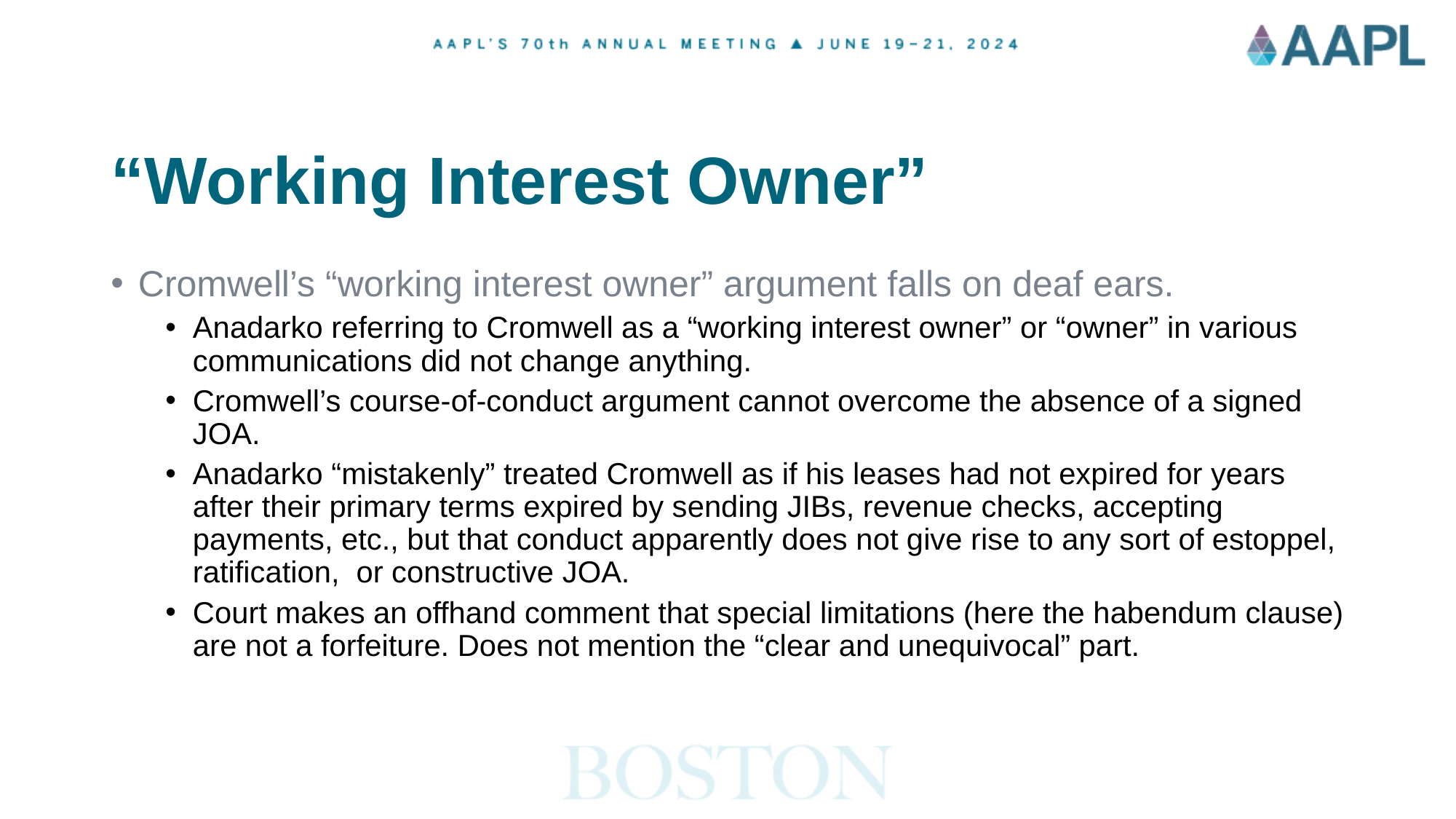

# “Working Interest Owner”
Cromwell’s “working interest owner” argument falls on deaf ears.
Anadarko referring to Cromwell as a “working interest owner” or “owner” in various communications did not change anything.
Cromwell’s course-of-conduct argument cannot overcome the absence of a signed JOA.
Anadarko “mistakenly” treated Cromwell as if his leases had not expired for years after their primary terms expired by sending JIBs, revenue checks, accepting payments, etc., but that conduct apparently does not give rise to any sort of estoppel, ratification,  or constructive JOA.
Court makes an offhand comment that special limitations (here the habendum clause) are not a forfeiture. Does not mention the “clear and unequivocal” part.